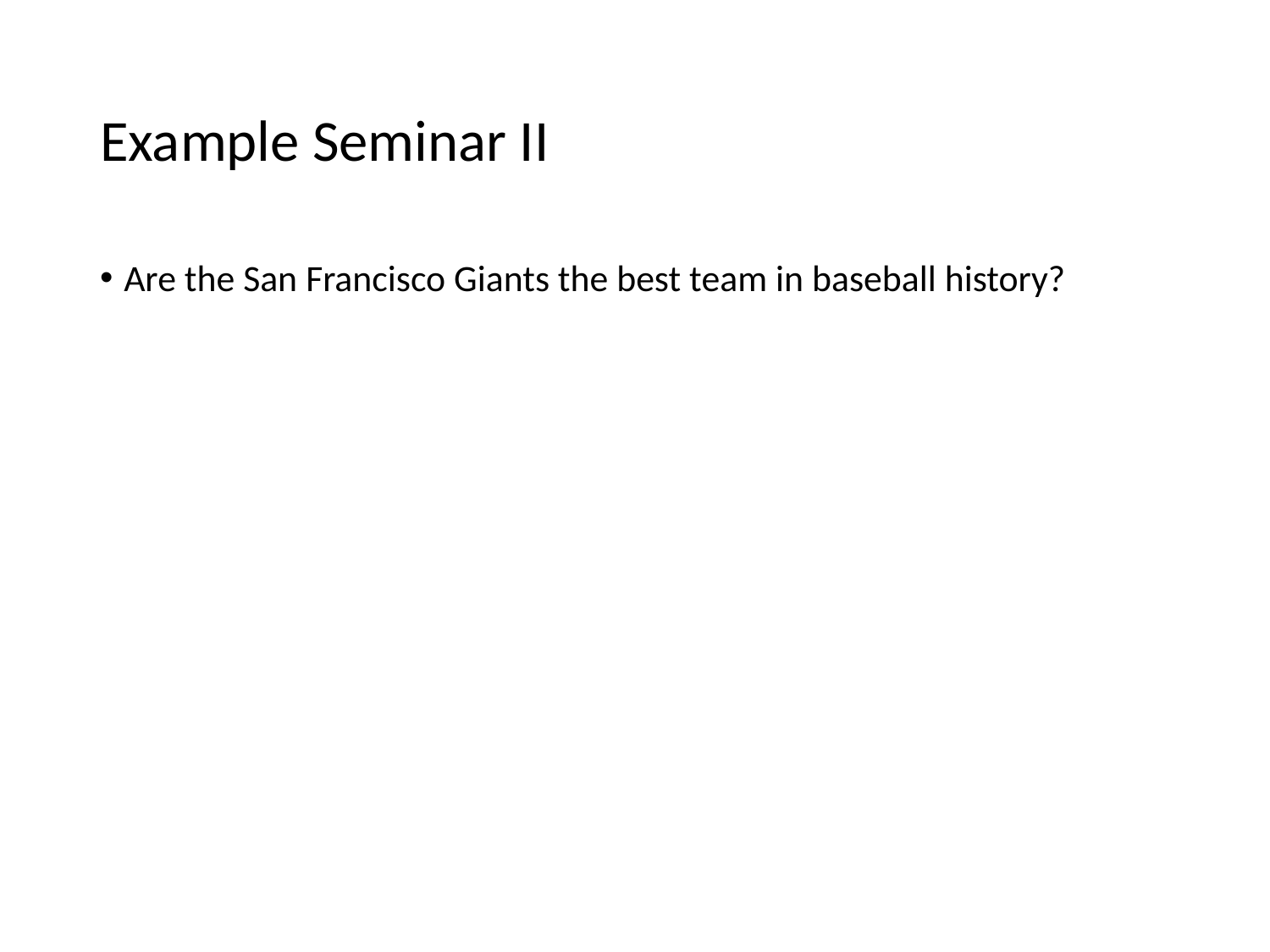

# Example Seminar II
Are the San Francisco Giants the best team in baseball history?